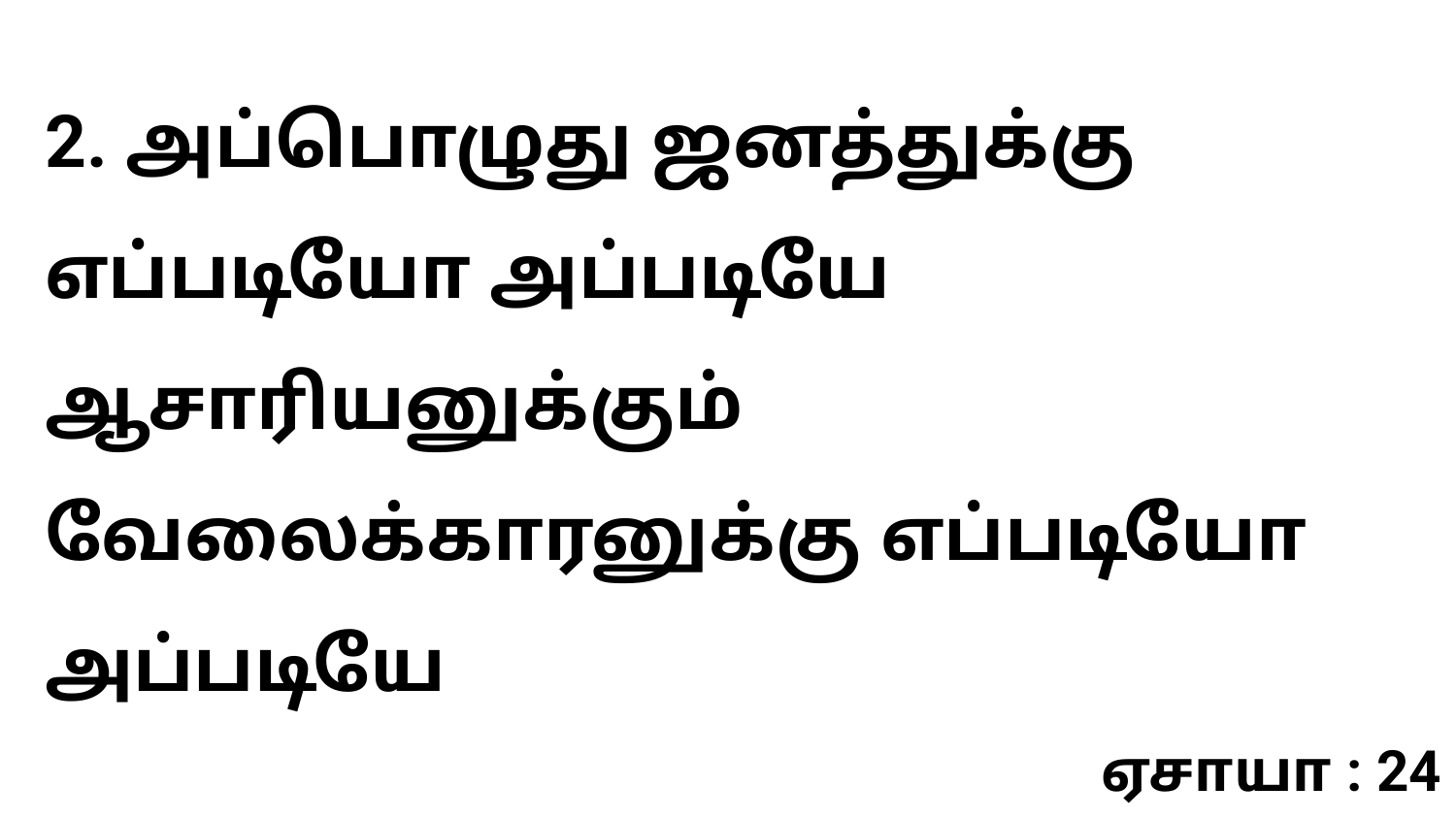

2. அப்பொழுது ஜனத்துக்கு எப்படியோ அப்படியே ஆசாரியனுக்கும் வேலைக்காரனுக்கு எப்படியோ அப்படியே
ஏசாயா : 24